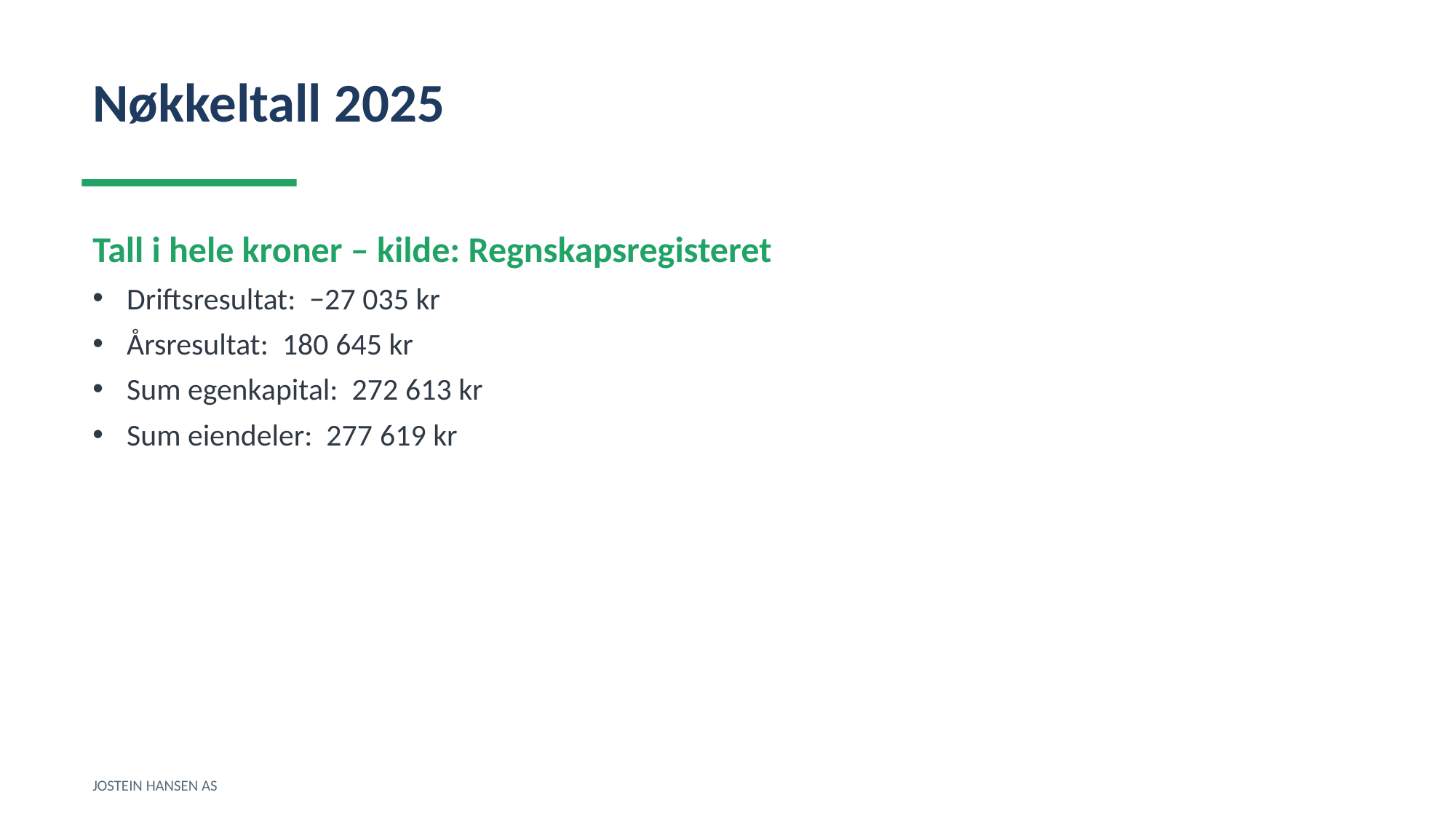

Nøkkeltall 2025

Tall i hele kroner – kilde: Regnskapsregisteret
Driftsresultat:  −27 035 kr
Årsresultat:  180 645 kr
Sum egenkapital:  272 613 kr
Sum eiendeler:  277 619 kr
JOSTEIN HANSEN AS